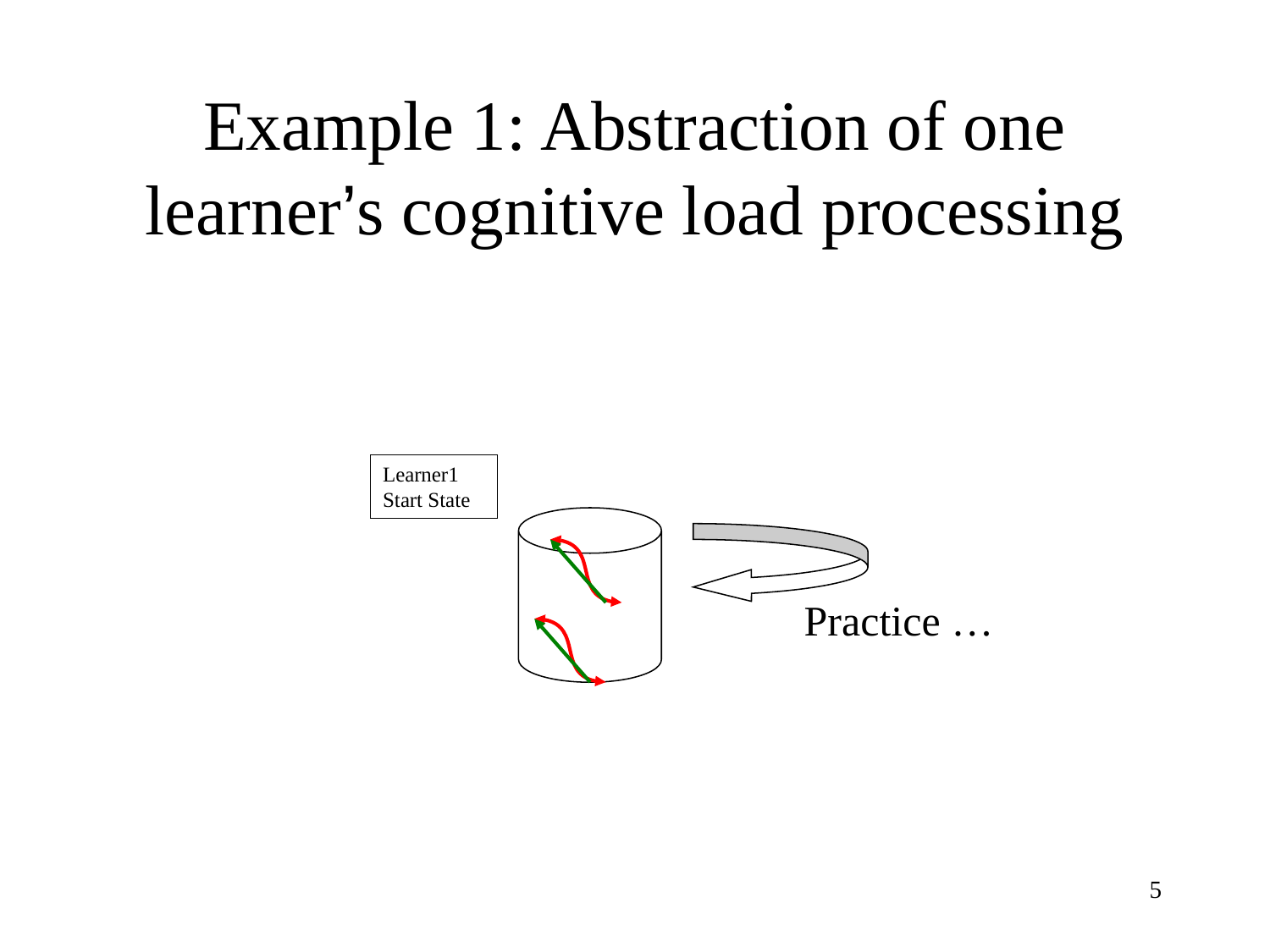

# Example 1: Abstraction of one learner’s cognitive load processing
Learner1
Start State

Practice …
5